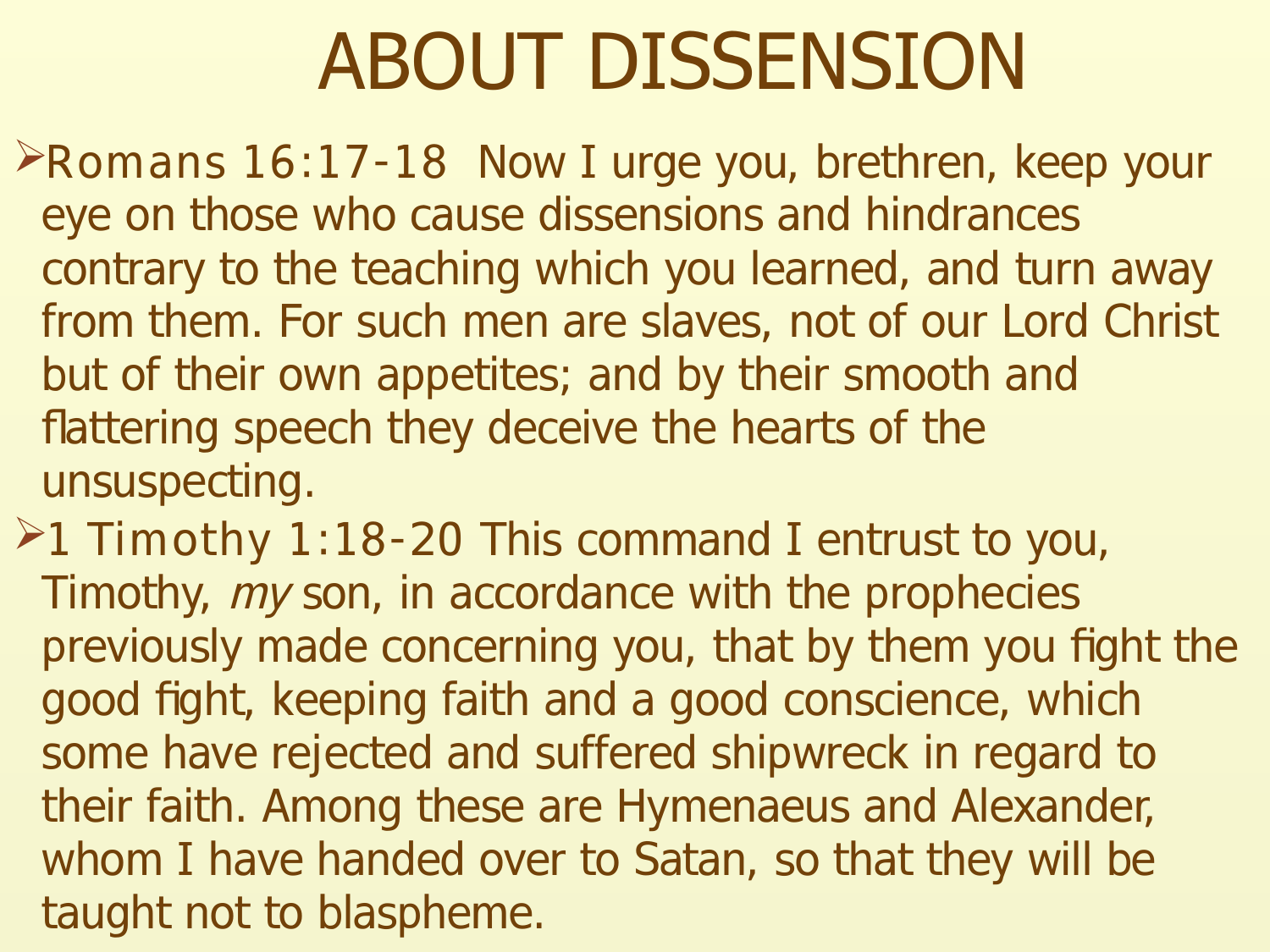

# ABOUT DISSENSION
Romans 16:17-18  Now I urge you, brethren, keep your eye on those who cause dissensions and hindrances contrary to the teaching which you learned, and turn away from them. For such men are slaves, not of our Lord Christ but of their own appetites; and by their smooth and flattering speech they deceive the hearts of the unsuspecting.
1 Timothy 1:18-20 This command I entrust to you, Timothy, my son, in accordance with the prophecies previously made concerning you, that by them you fight the good fight, keeping faith and a good conscience, which some have rejected and suffered shipwreck in regard to their faith. Among these are Hymenaeus and Alexander, whom I have handed over to Satan, so that they will be taught not to blaspheme.